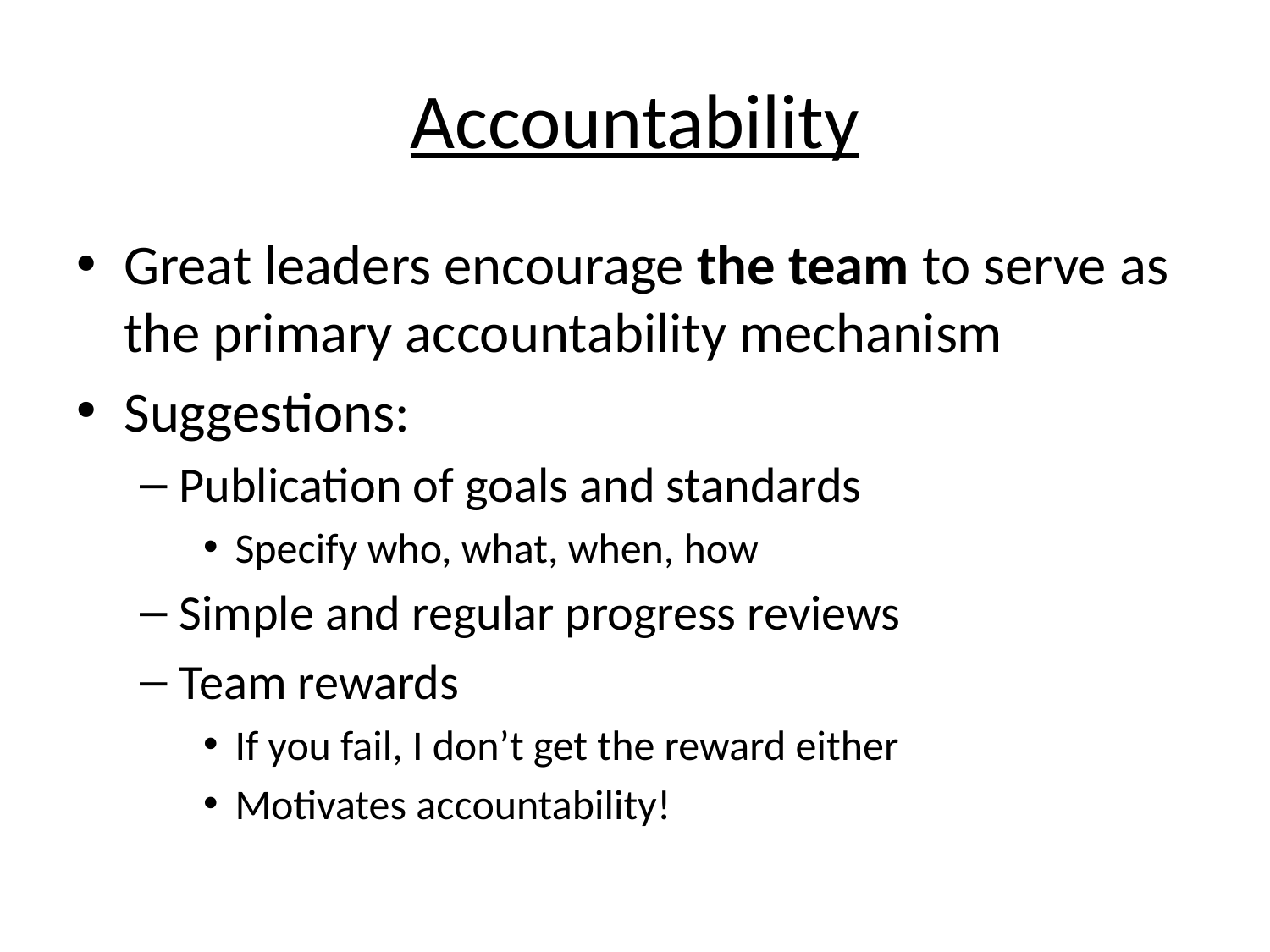

# Accountability
Great leaders encourage the team to serve as the primary accountability mechanism
Suggestions:
Publication of goals and standards
Specify who, what, when, how
Simple and regular progress reviews
Team rewards
If you fail, I don’t get the reward either
Motivates accountability!